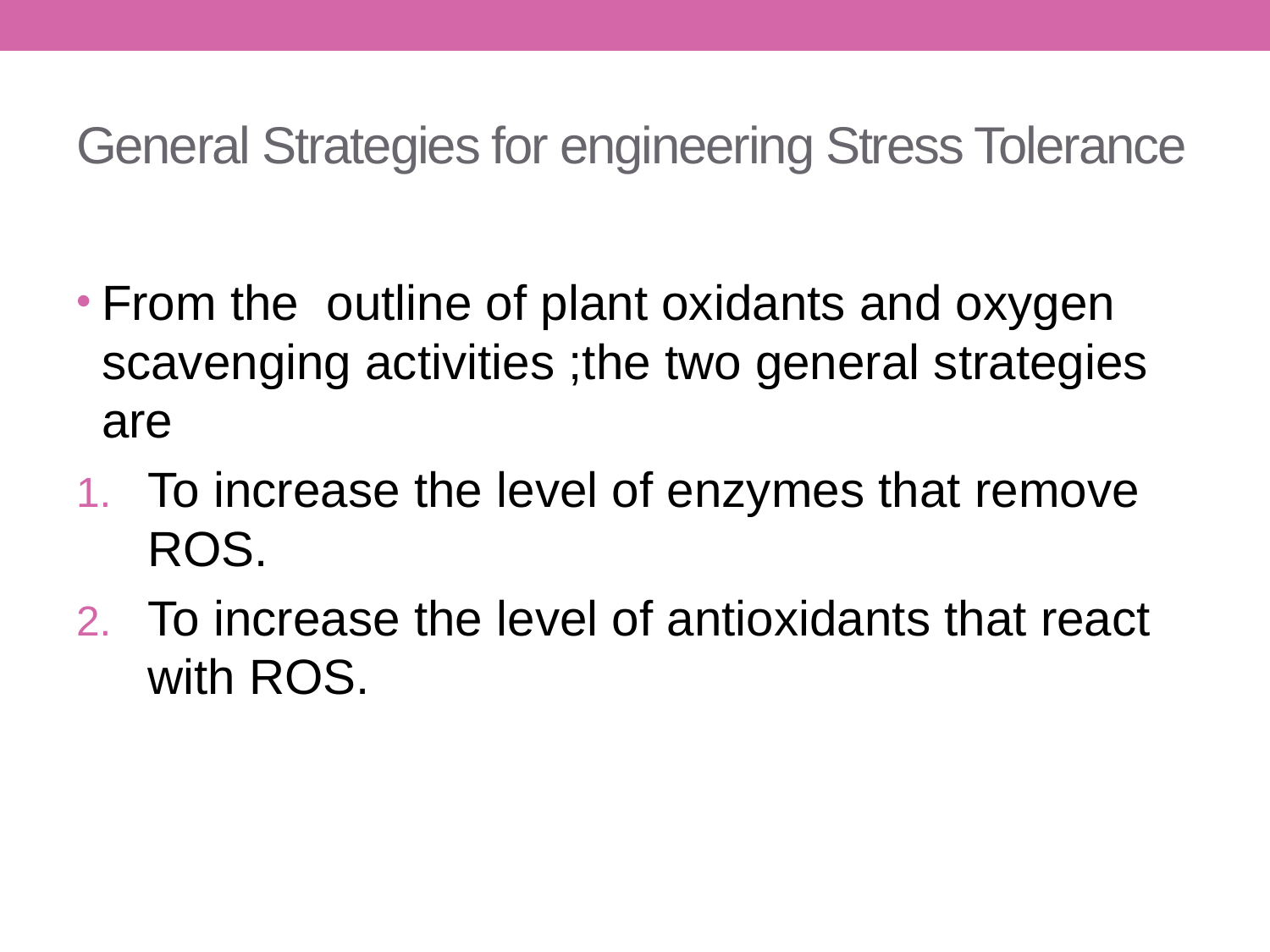

# General Strategies for engineering Stress Tolerance
From the  outline of plant oxidants and oxygen scavenging activities ;the two general strategies are
To increase the level of enzymes that remove ROS.
To increase the level of antioxidants that react with ROS.